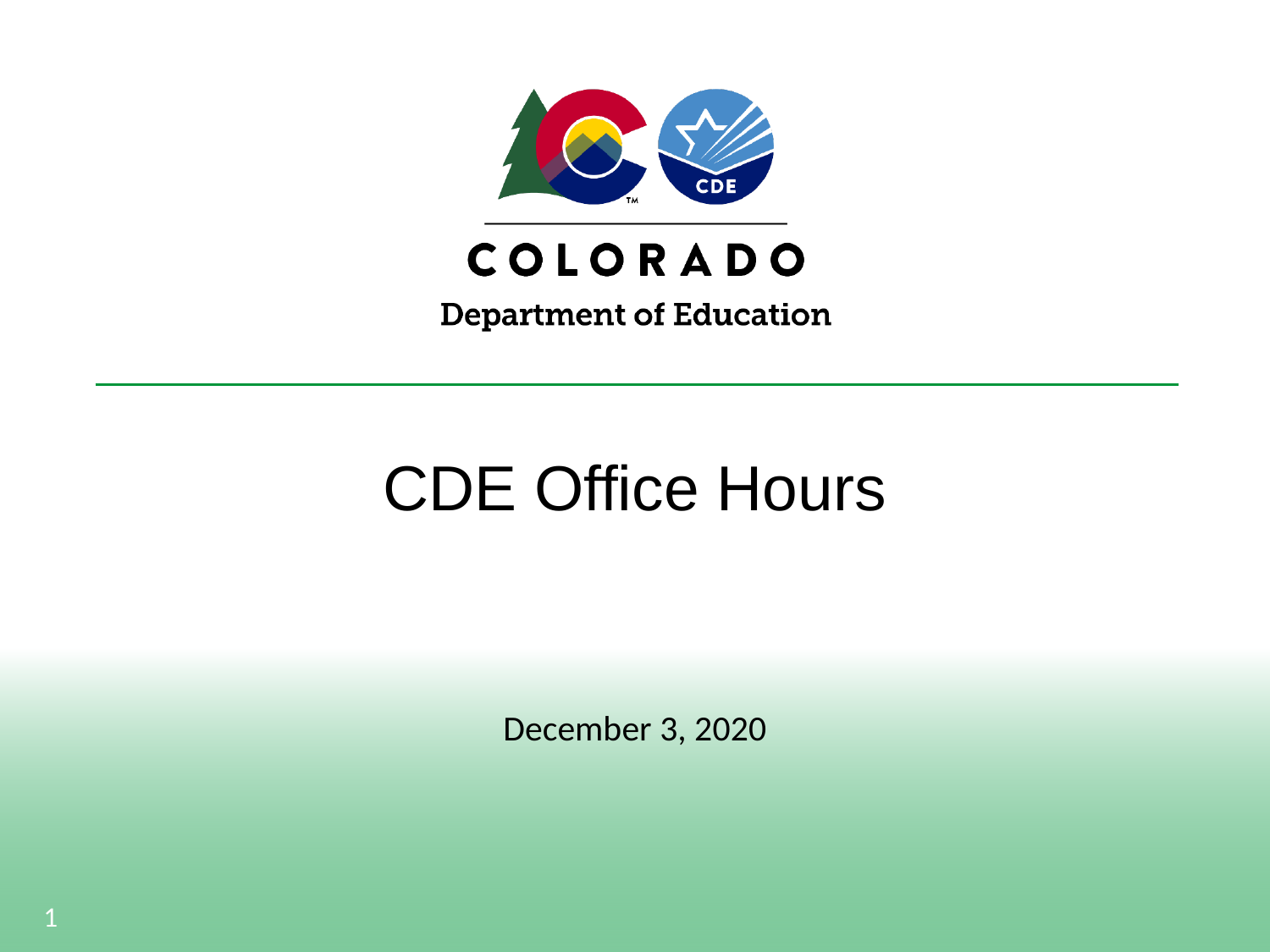

# CDE Office Hours
December 3, 2020
1